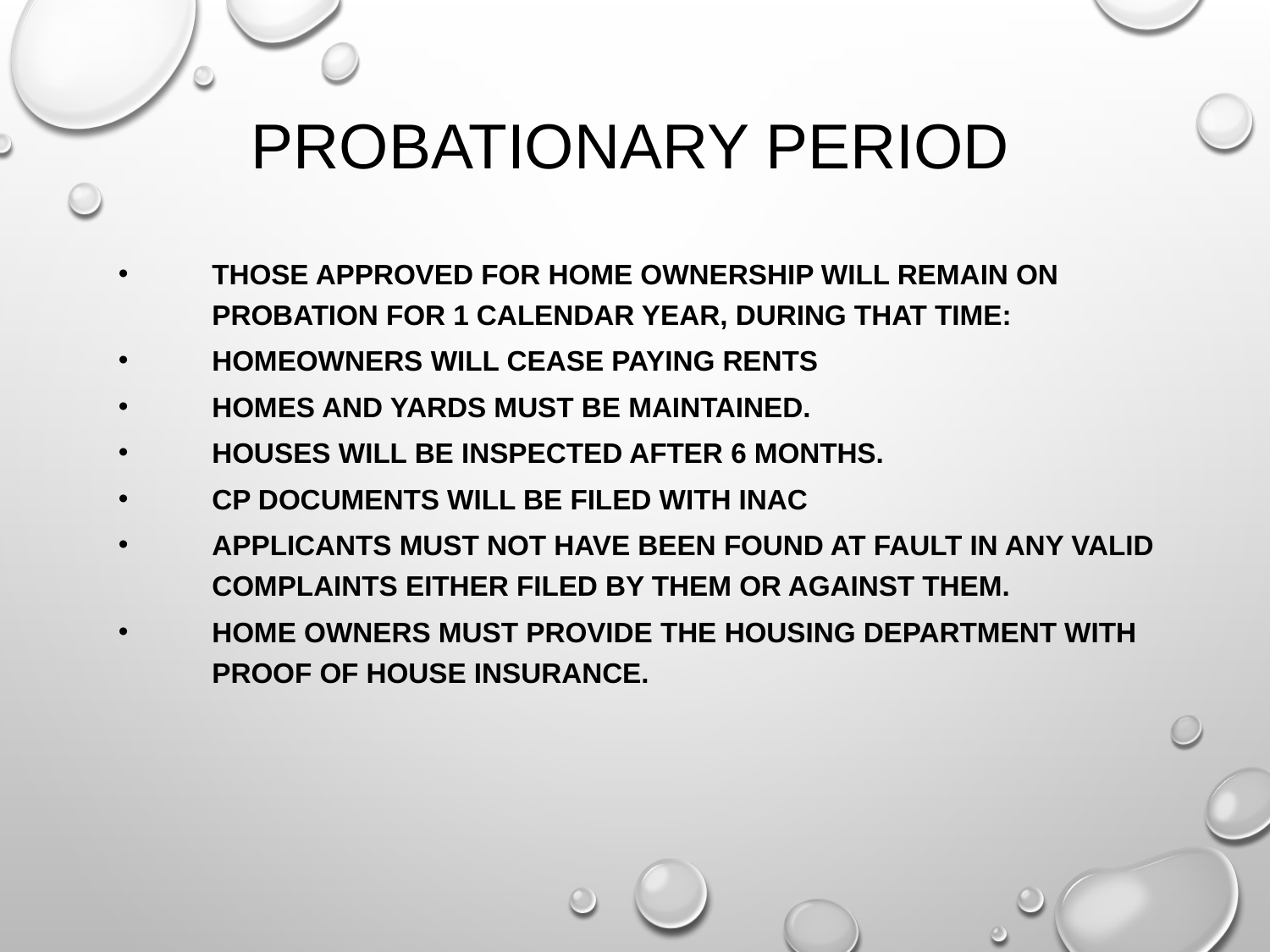

# Probationary Period
Those approved for Home Ownership will remain on probation for 1 calendar year, during that time:
Homeowners will cease paying rents
Homes and yards must be maintained.
Houses will be inspected after 6 months.
CP documents will be filed with INAC
Applicants must not have been found at fault in any valid complaints either filed by them or against them.
Home Owners must provide the housing department with proof of house insurance.